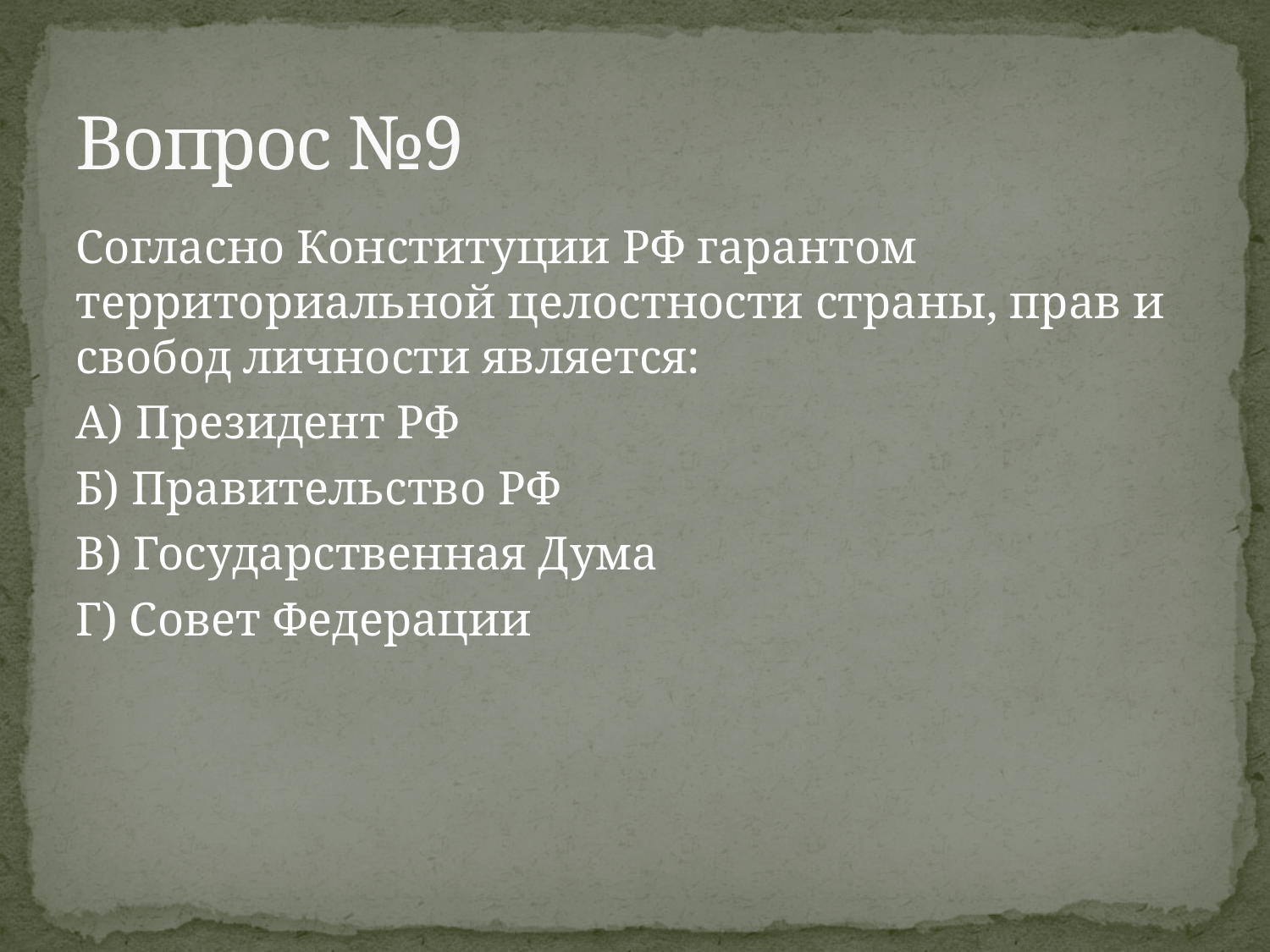

# Вопрос №9
Согласно Конституции РФ гарантом территориальной целостности страны, прав и свобод личности является:
А) Президент РФ
Б) Правительство РФ
В) Государственная Дума
Г) Совет Федерации